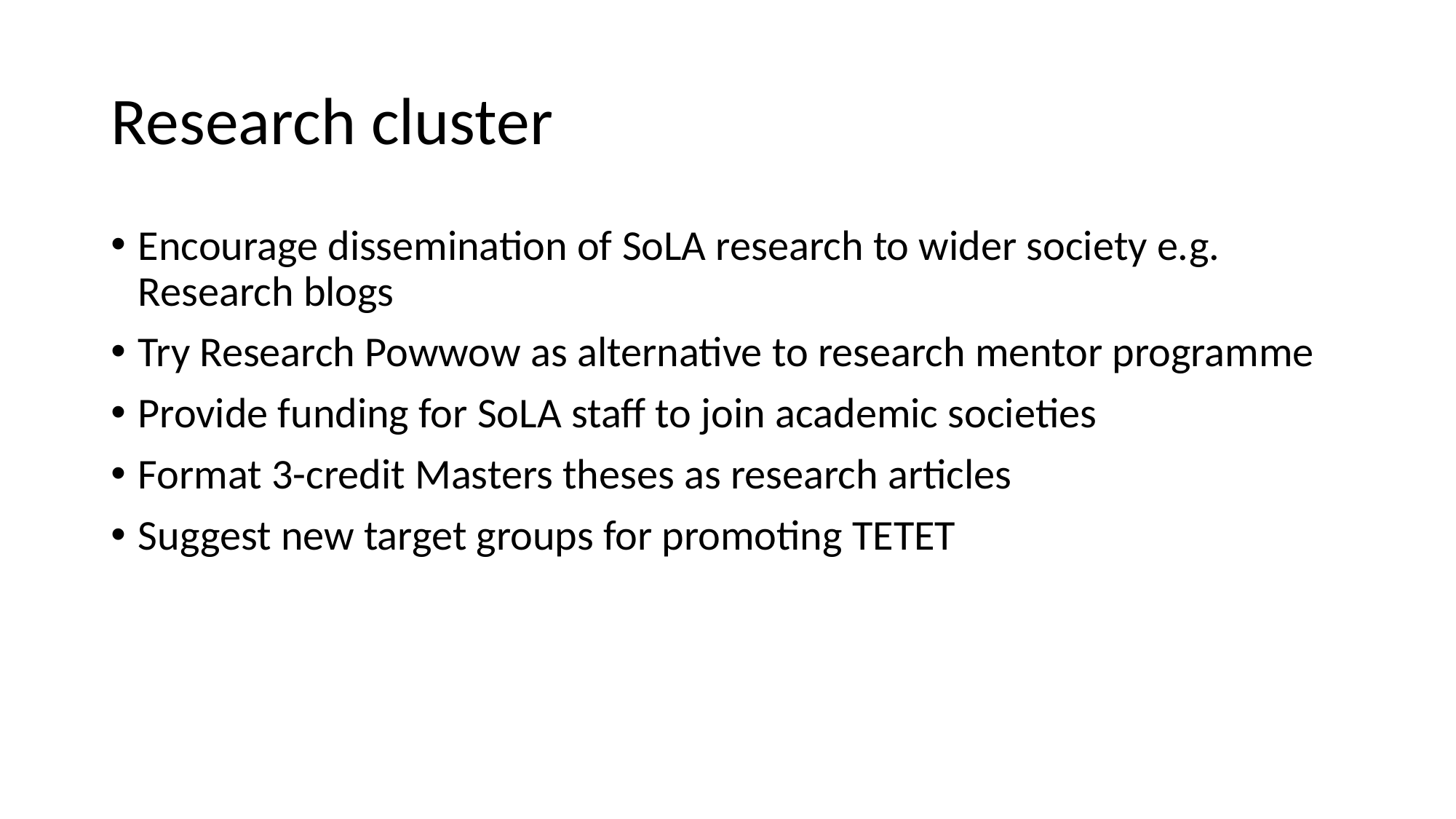

# Research cluster
Encourage dissemination of SoLA research to wider society e.g. Research blogs
Try Research Powwow as alternative to research mentor programme
Provide funding for SoLA staff to join academic societies
Format 3-credit Masters theses as research articles
Suggest new target groups for promoting TETET